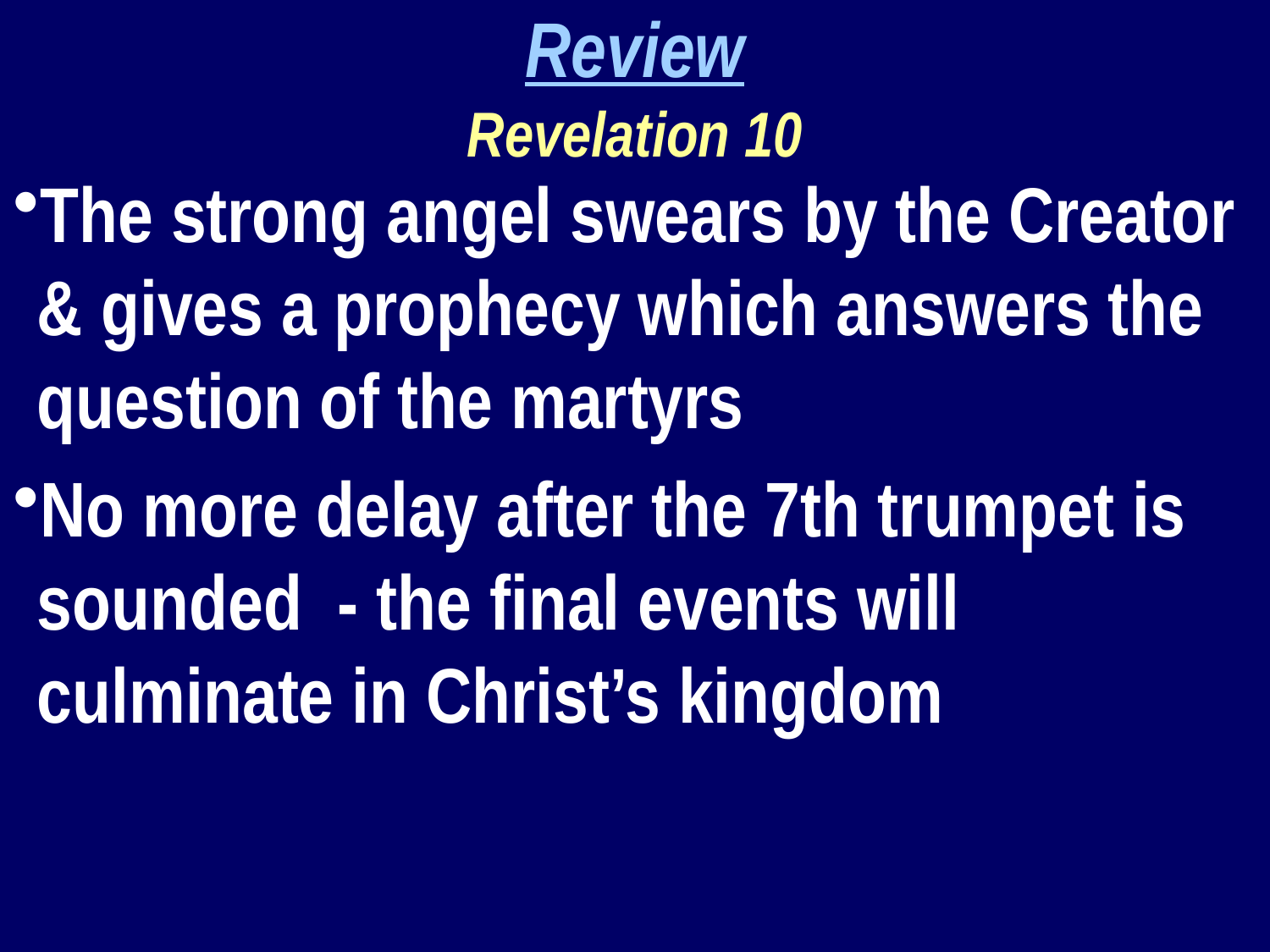

Review
Revelation 10
The strong angel swears by the Creator & gives a prophecy which answers the question of the martyrs
No more delay after the 7th trumpet is sounded  - the final events will culminate in Christ’s kingdom